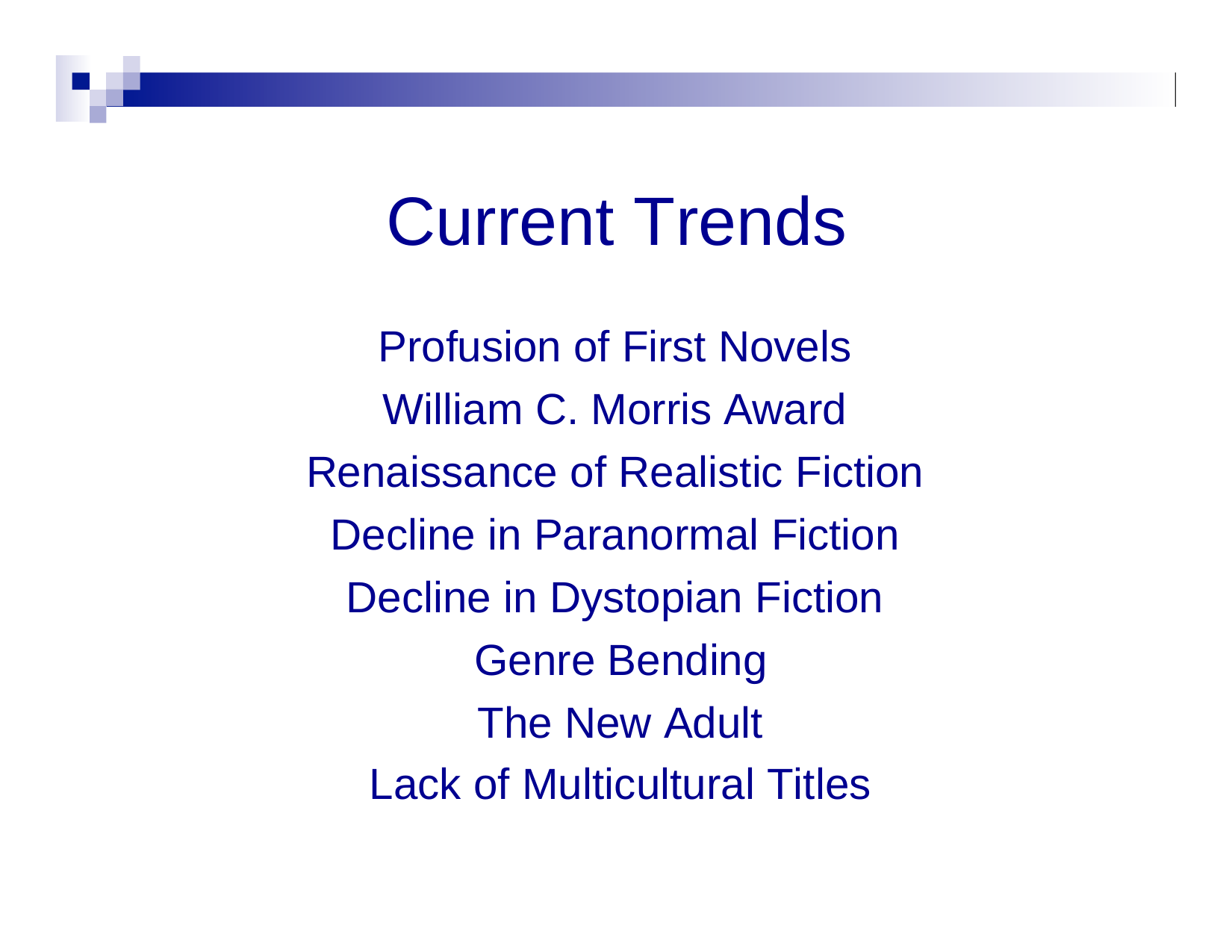

Current Trends
Profusion of First Novels
William C. Morris Award
Renaissance of Realistic Fiction
Decline in Paranormal Fiction
Decline in Dystopian Fiction
Genre Bending
The New Adult
Lack of Multicultural Titles